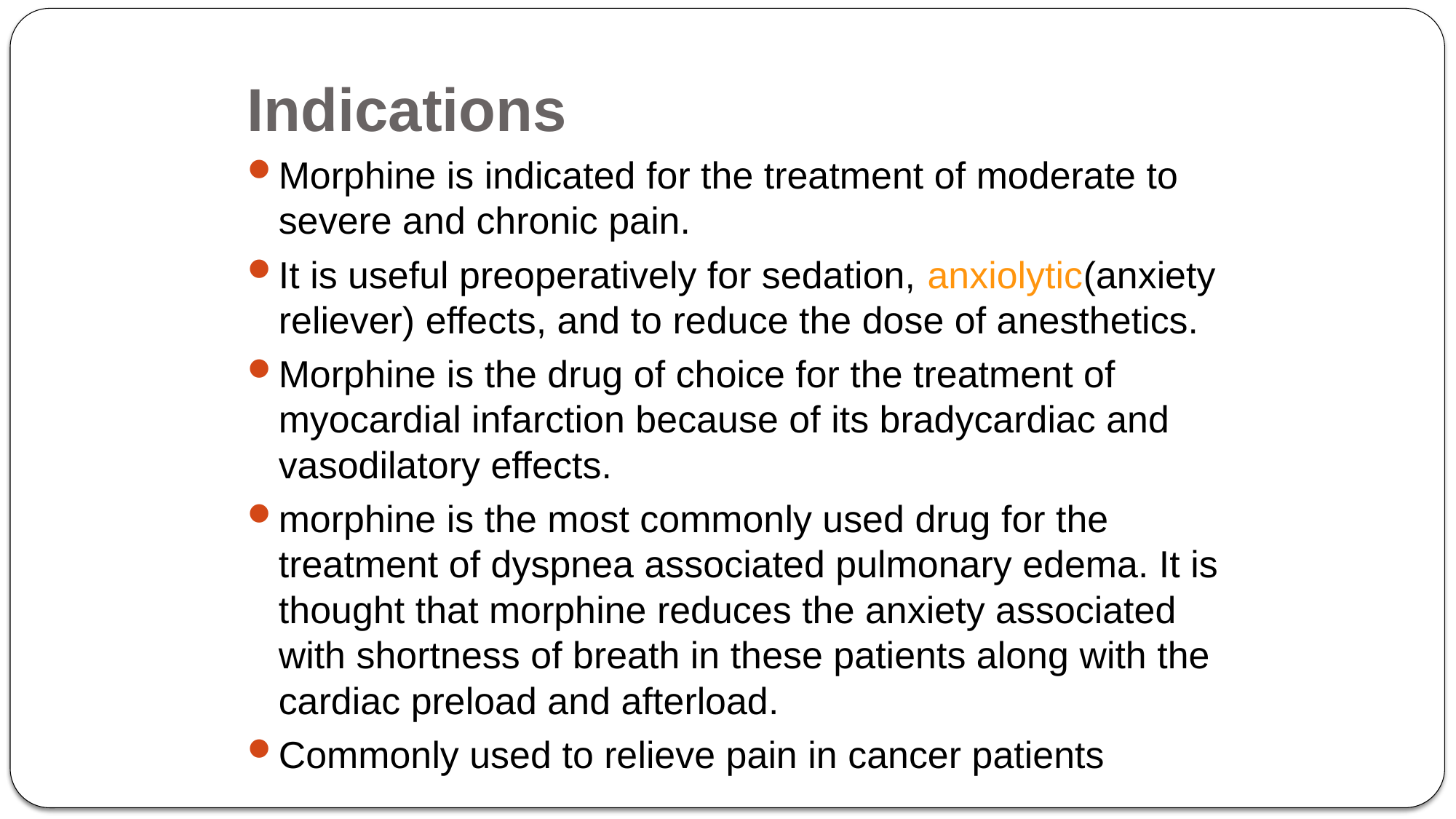

# Indications
Morphine is indicated for the treatment of moderate to severe and chronic pain.
It is useful preoperatively for sedation, anxiolytic(anxiety reliever) effects, and to reduce the dose of anesthetics.
Morphine is the drug of choice for the treatment of myocardial infarction because of its bradycardiac and vasodilatory effects.
morphine is the most commonly used drug for the treatment of dyspnea associated pulmonary edema. It is thought that morphine reduces the anxiety associated with shortness of breath in these patients along with the cardiac preload and afterload.
Commonly used to relieve pain in cancer patients